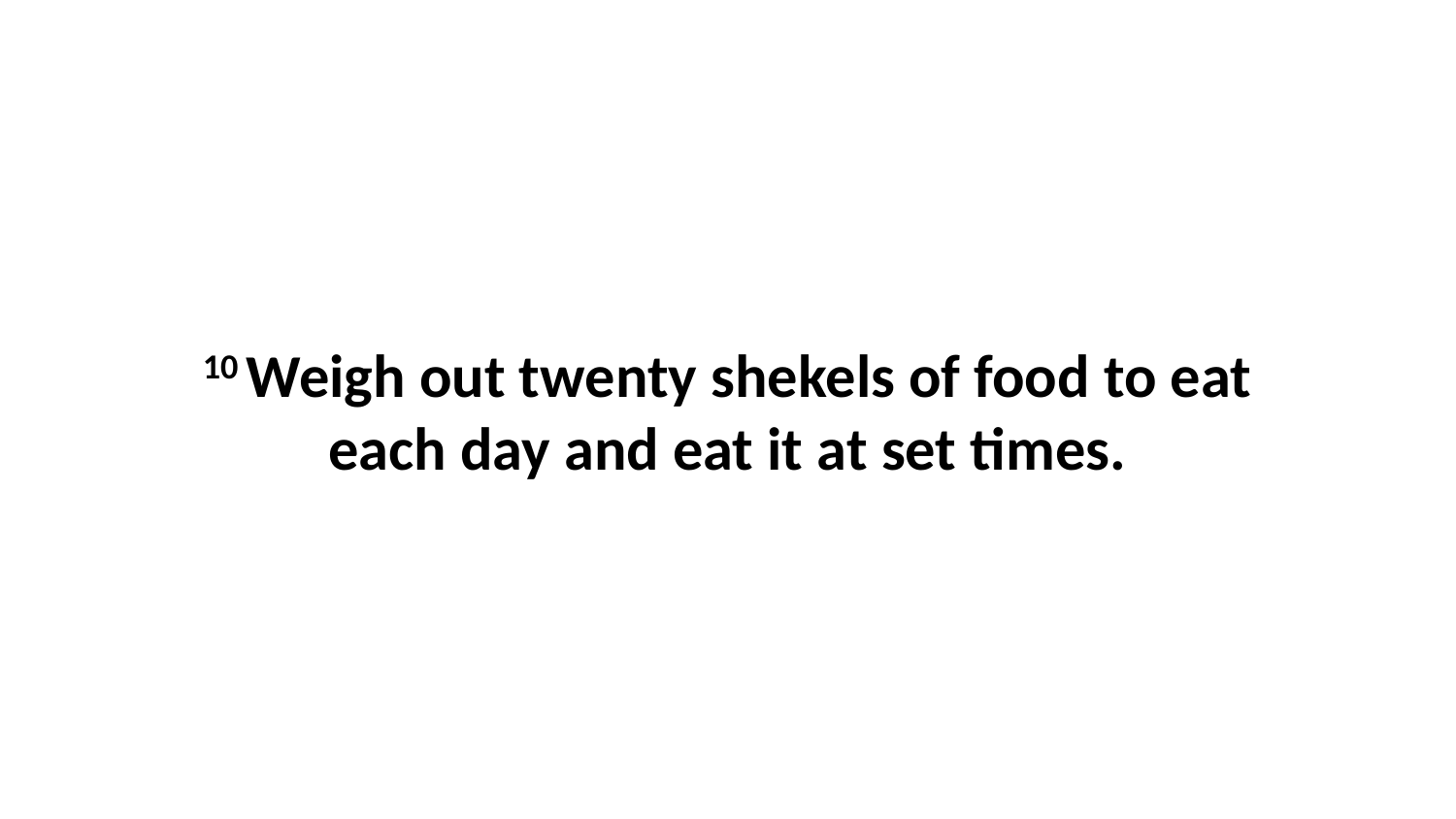

10 Weigh out twenty shekels of food to eat each day and eat it at set times.